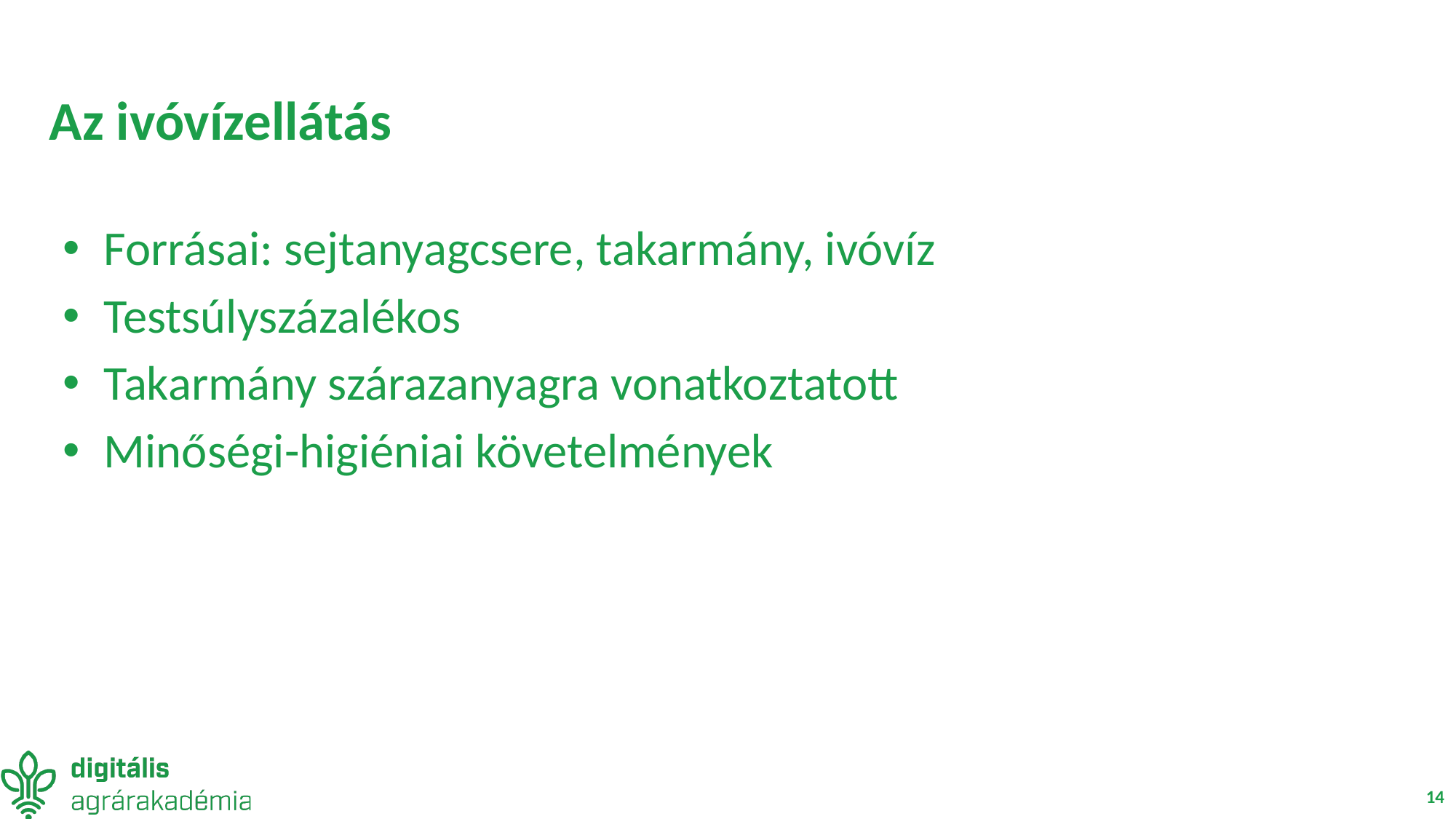

# Az ivóvízellátás
Forrásai: sejtanyagcsere, takarmány, ivóvíz
Testsúlyszázalékos
Takarmány szárazanyagra vonatkoztatott
Minőségi-higiéniai követelmények

14